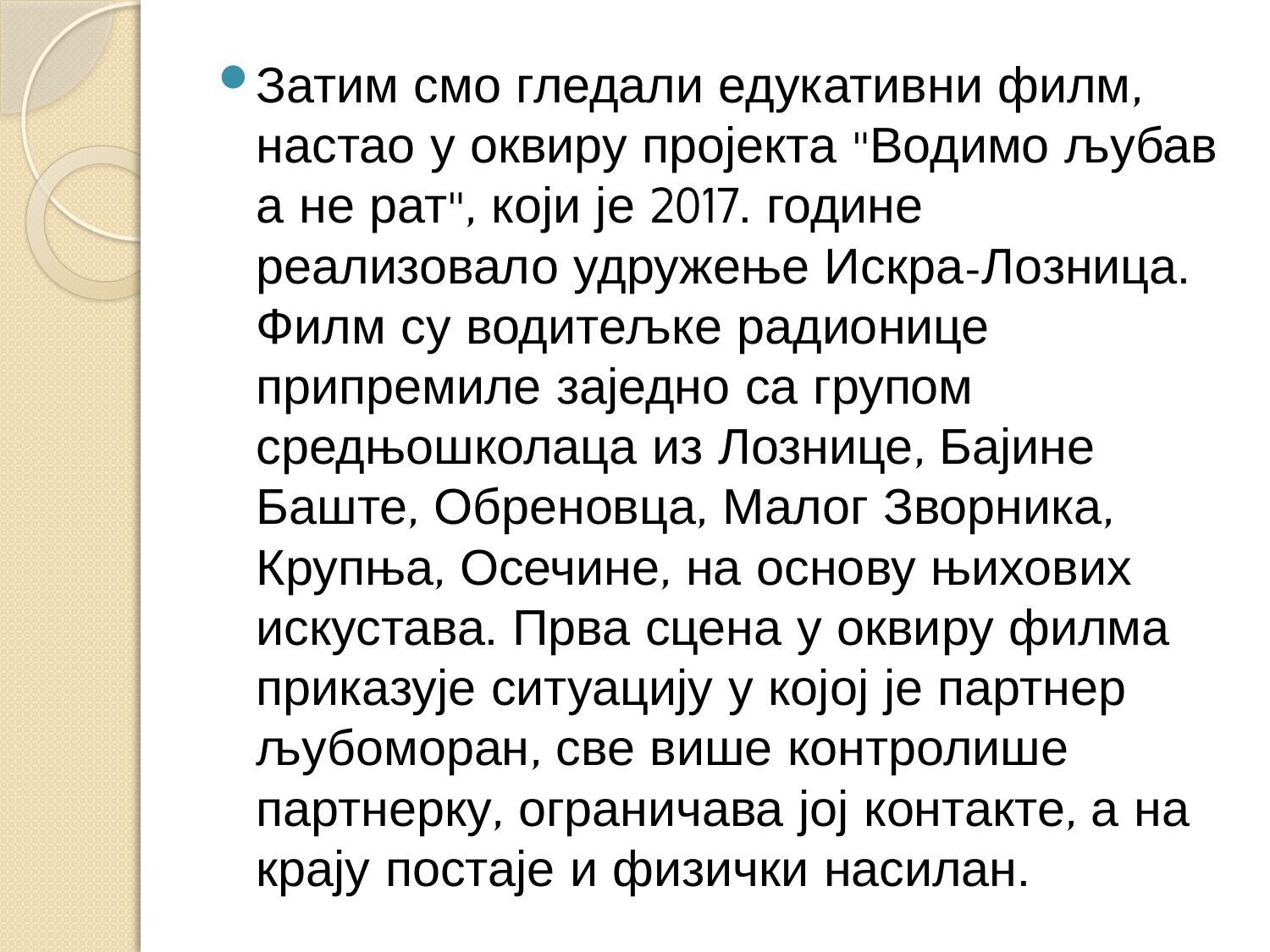

Затим смо гледали едукативни филм, настао у оквиру пројекта "Водимо љубав а не рат", који је 2017. године реализовало удружење Искра-Лозница. Филм су водитељке радионице припремиле заједно са групом средњошколаца из Лознице, Бајине Баште, Обреновца, Малог Зворника, Крупња, Осечине, на основу њихових искустава. Прва сцена у оквиру филма приказује ситуацију у којој је партнер љубоморан, све више контролише партнерку, ограничава јој контакте, а на крају постаје и физички насилан.